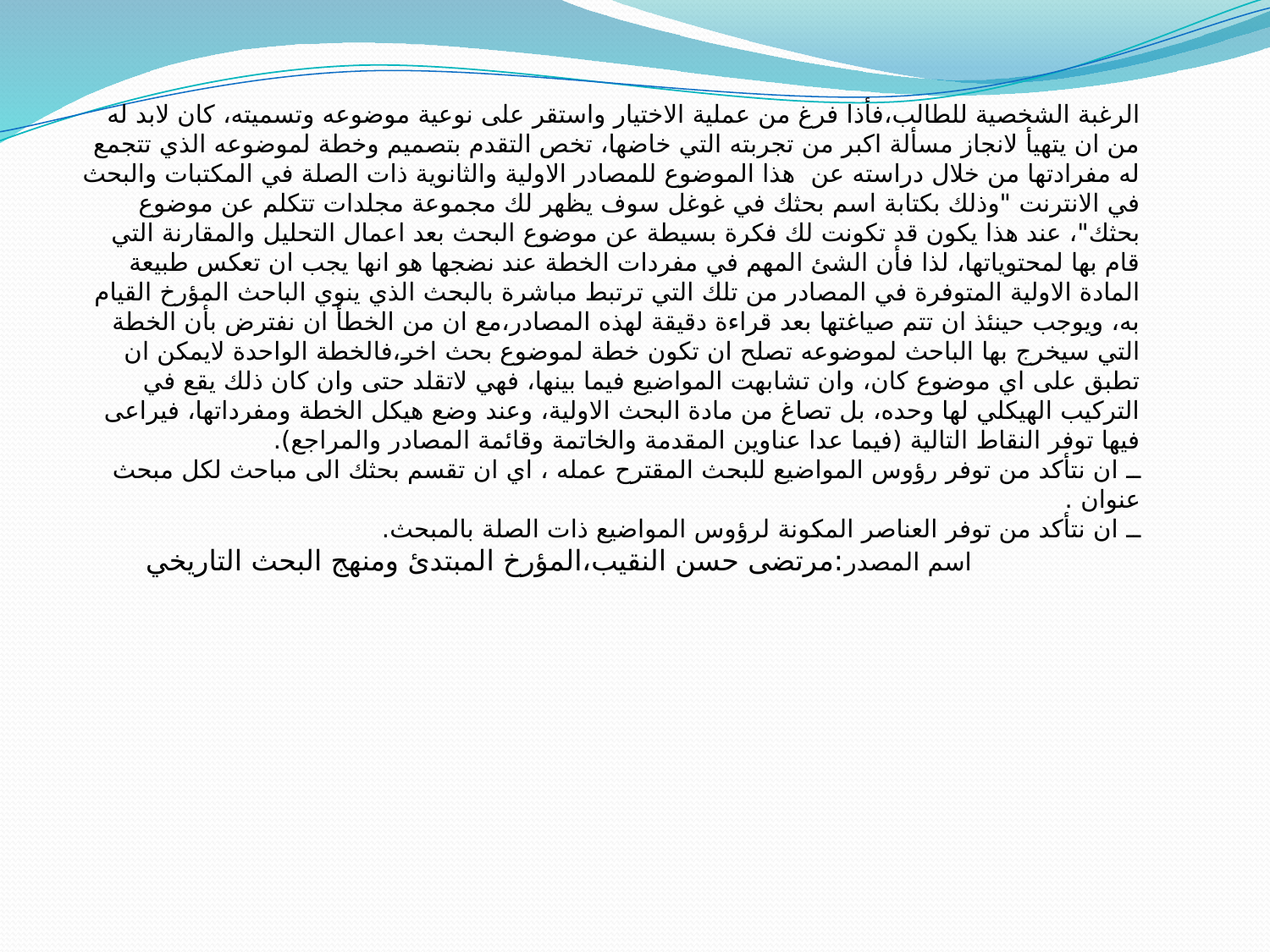

الرغبة الشخصية للطالب،فأذا فرغ من عملية الاختيار واستقر على نوعية موضوعه وتسميته، كان لابد له من ان يتهيأ لانجاز مسألة اكبر من تجربته التي خاضها، تخص التقدم بتصميم وخطة لموضوعه الذي تتجمع له مفرادتها من خلال دراسته عن  هذا الموضوع للمصادر الاولية والثانوية ذات الصلة في المكتبات والبحث في الانترنت "وذلك بكتابة اسم بحثك في غوغل سوف يظهر لك مجموعة مجلدات تتكلم عن موضوع بحثك"، عند هذا يكون قد تكونت لك فكرة بسيطة عن موضوع البحث بعد اعمال التحليل والمقارنة التي قام بها لمحتوياتها، لذا فأن الشئ المهم في مفردات الخطة عند نضجها هو انها يجب ان تعكس طبيعة المادة الاولية المتوفرة في المصادر من تلك التي ترتبط مباشرة بالبحث الذي ينوي الباحث المؤرخ القيام به، ويوجب حينئذ ان تتم صياغتها بعد قراءة دقيقة لهذه المصادر،مع ان من الخطأ ان نفترض بأن الخطة التي سيخرج بها الباحث لموضوعه تصلح ان تكون خطة لموضوع بحث اخر،فالخطة الواحدة لايمكن ان تطبق على اي موضوع كان، وان تشابهت المواضيع فيما بينها، فهي لاتقلد حتى وان كان ذلك يقع في التركيب الهيكلي لها وحده، بل تصاغ من مادة البحث الاولية، وعند وضع هيكل الخطة ومفرداتها، فيراعى فيها توفر النقاط التالية (فيما عدا عناوين المقدمة والخاتمة وقائمة المصادر والمراجع).
ــ ان نتأكد من توفر رؤوس المواضيع للبحث المقترح عمله ، اي ان تقسم بحثك الى مباحث لكل مبحث عنوان .
ــ ان نتأكد من توفر العناصر المكونة لرؤوس المواضيع ذات الصلة بالمبحث.
        اسم المصدر:مرتضى حسن النقيب،المؤرخ المبتدئ ومنهج البحث التاريخي